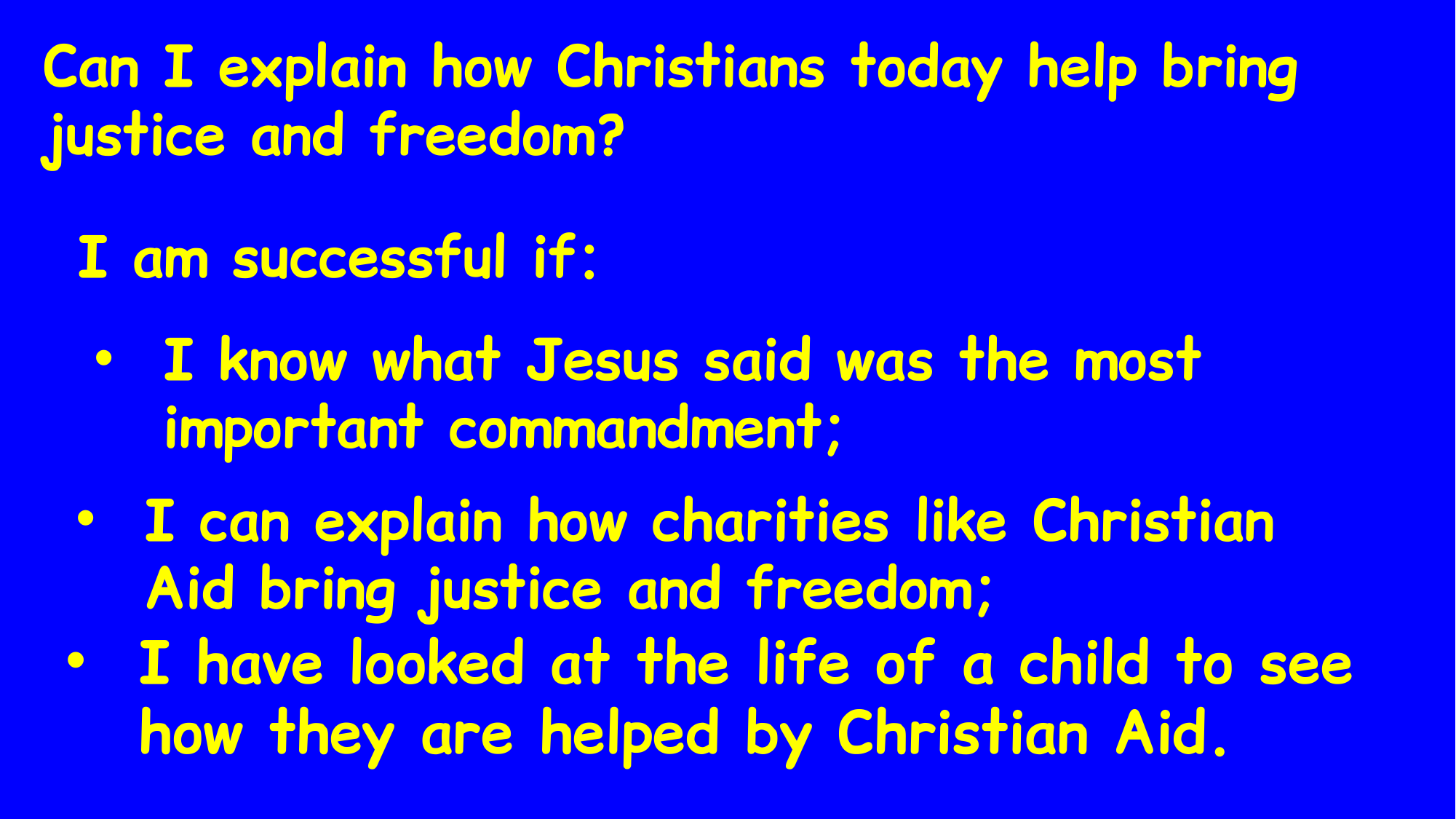

Can I explain how Christians today help bring justice and freedom?
I am successful if:
I know what Jesus said was the most important commandment;
I can explain how charities like Christian Aid bring justice and freedom;
I have looked at the life of a child to see how they are helped by Christian Aid.